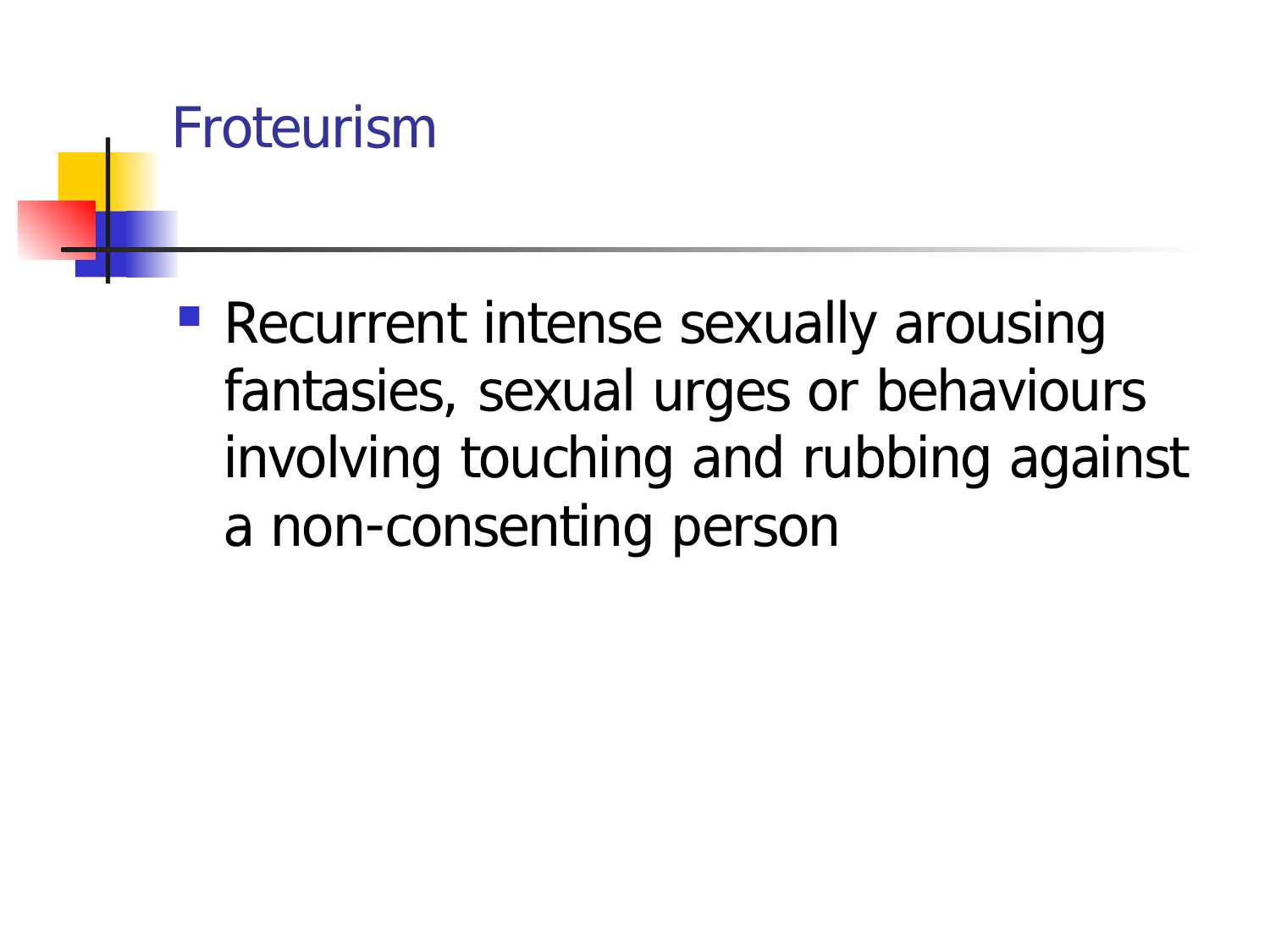

# Froteurism
Recurrent intense sexually arousing fantasies, sexual urges or behaviours involving touching and rubbing against a non-consenting person